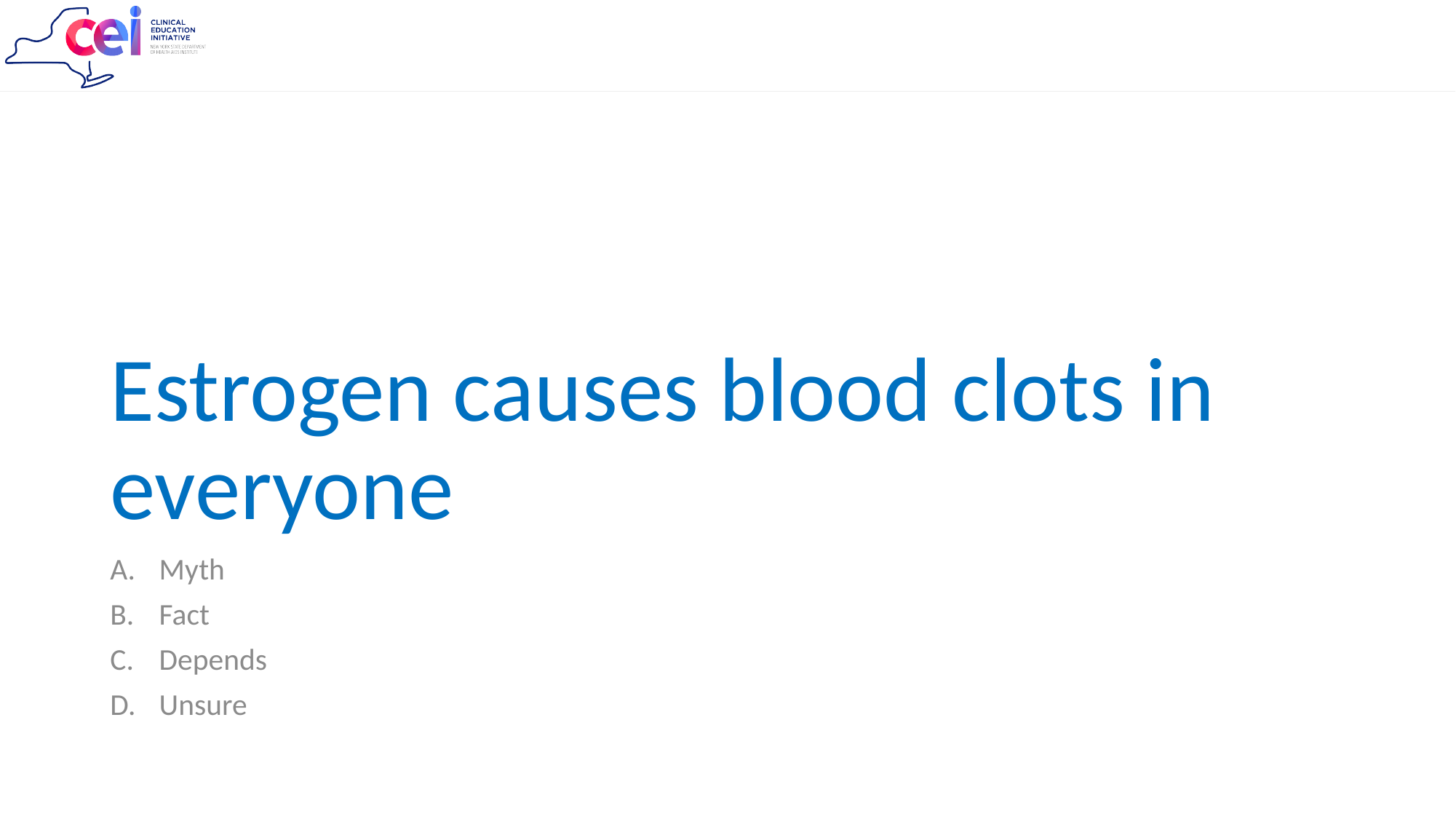

# Estrogen causes blood clots in everyone
Myth
Fact
Depends
Unsure